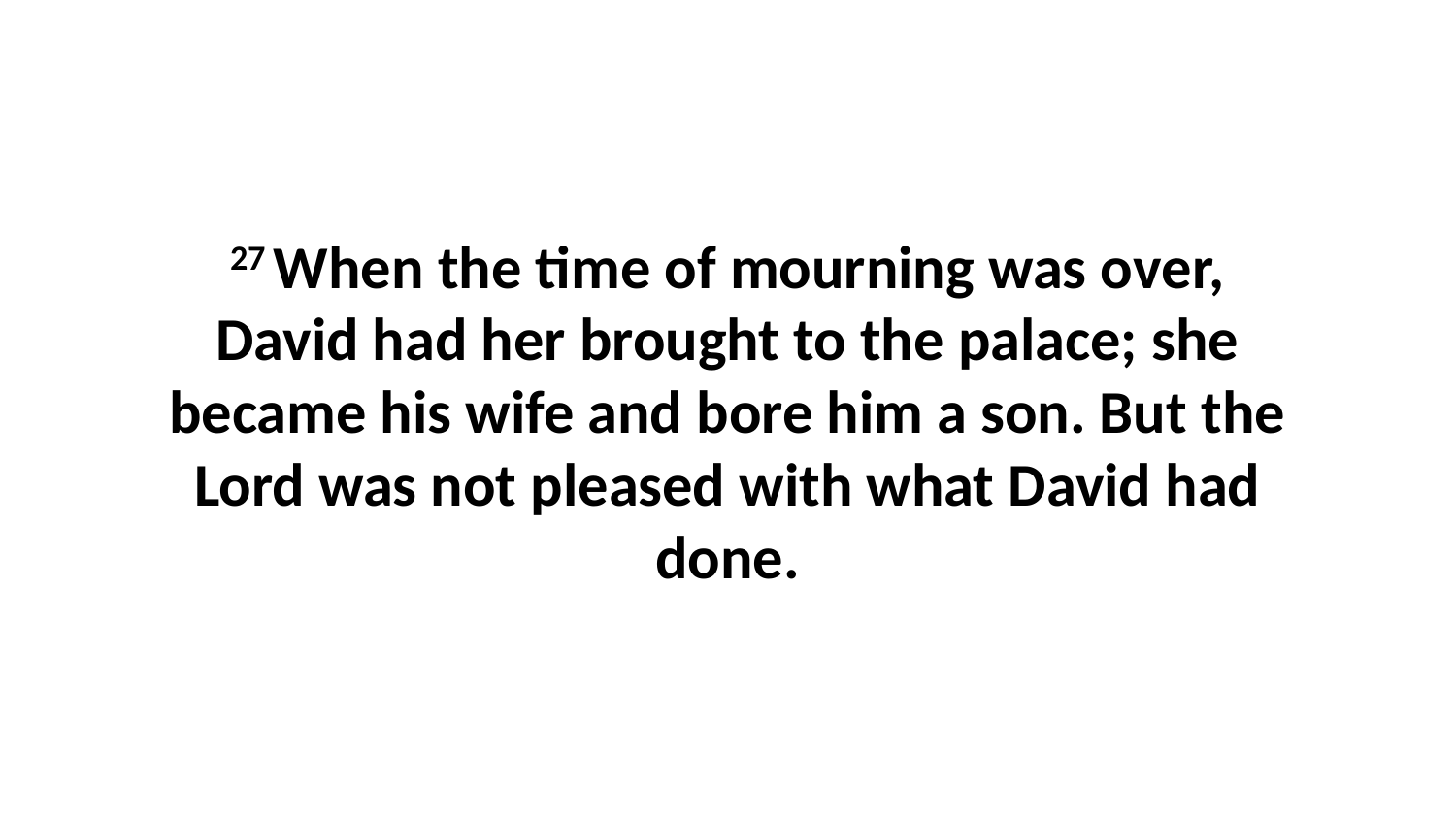

27 When the time of mourning was over, David had her brought to the palace; she became his wife and bore him a son. But the Lord was not pleased with what David had done.